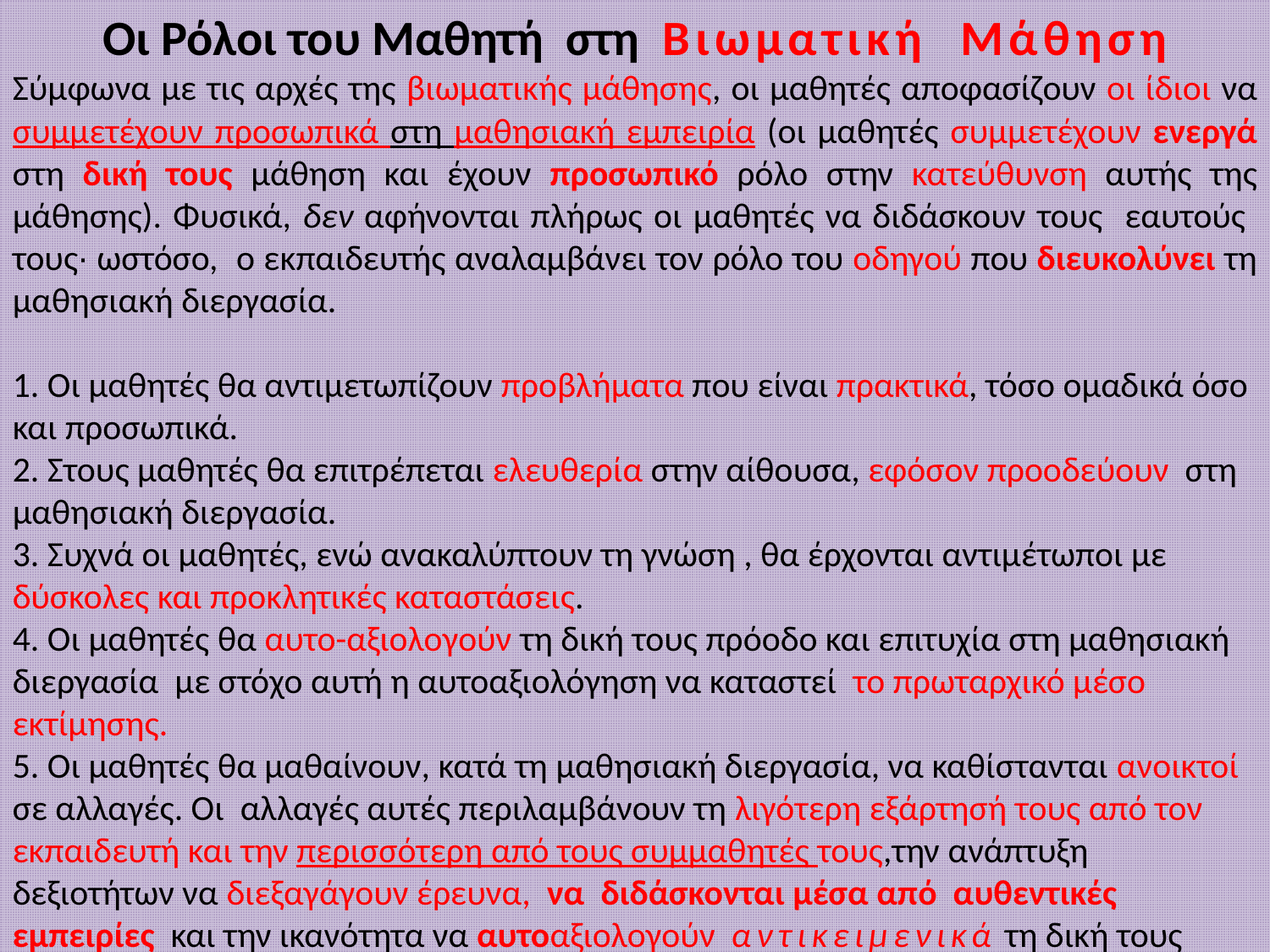

Οι Ρόλοι του Μαθητή  στη  Βιωματική  Μάθηση
Σύμφωνα με τις αρχές της βιωματικής μάθησης, οι μαθητές αποφασίζουν οι ίδιοι να συμμετέχουν προσωπικά στη μαθησιακή εμπειρία (οι μαθητές συμμετέχουν ενεργά στη δική τους μάθηση και έχουν προσωπικό ρόλο στην κατεύθυνση αυτής της μάθησης). Φυσικά, δεν αφήνονται πλήρως οι μαθητές να διδάσκουν τους  εαυτούς  τους∙ ωστόσο,  ο εκπαιδευτής αναλαμβάνει τον ρόλο του οδηγού που διευκολύνει τη μαθησιακή διεργασία.

1. Οι μαθητές θα αντιμετωπίζουν προβλήματα που είναι πρακτικά, τόσο ομαδικά όσο και προσωπικά.
2. Στους μαθητές θα επιτρέπεται ελευθερία στην αίθουσα, εφόσον προοδεύουν  στη μαθησιακή διεργασία.
3. Συχνά οι μαθητές, ενώ ανακαλύπτουν τη γνώση , θα έρχονται αντιμέτωποι με δύσκολες και προκλητικές καταστάσεις.
4. Οι μαθητές θα αυτο-αξιολογούν τη δική τους πρόοδο και επιτυχία στη μαθησιακή διεργασία  με στόχο αυτή η αυτοαξιολόγηση να καταστεί  το πρωταρχικό μέσο εκτίμησης.
5. Οι μαθητές θα μαθαίνουν, κατά τη μαθησιακή διεργασία, να καθίστανται ανοικτοί σε αλλαγές. Οι  αλλαγές αυτές περιλαμβάνουν τη λιγότερη εξάρτησή τους από τον εκπαιδευτή και την περισσότερη από τους συμμαθητές τους,την ανάπτυξη δεξιοτήτων να διεξαγάγουν έρευνα,  να  διδάσκονται μέσα από  αυθεντικές εμπειρίες  και την ικανότητα να αυτοαξιολογούν  αντικειμενικά τη δική τους  απόδοση.